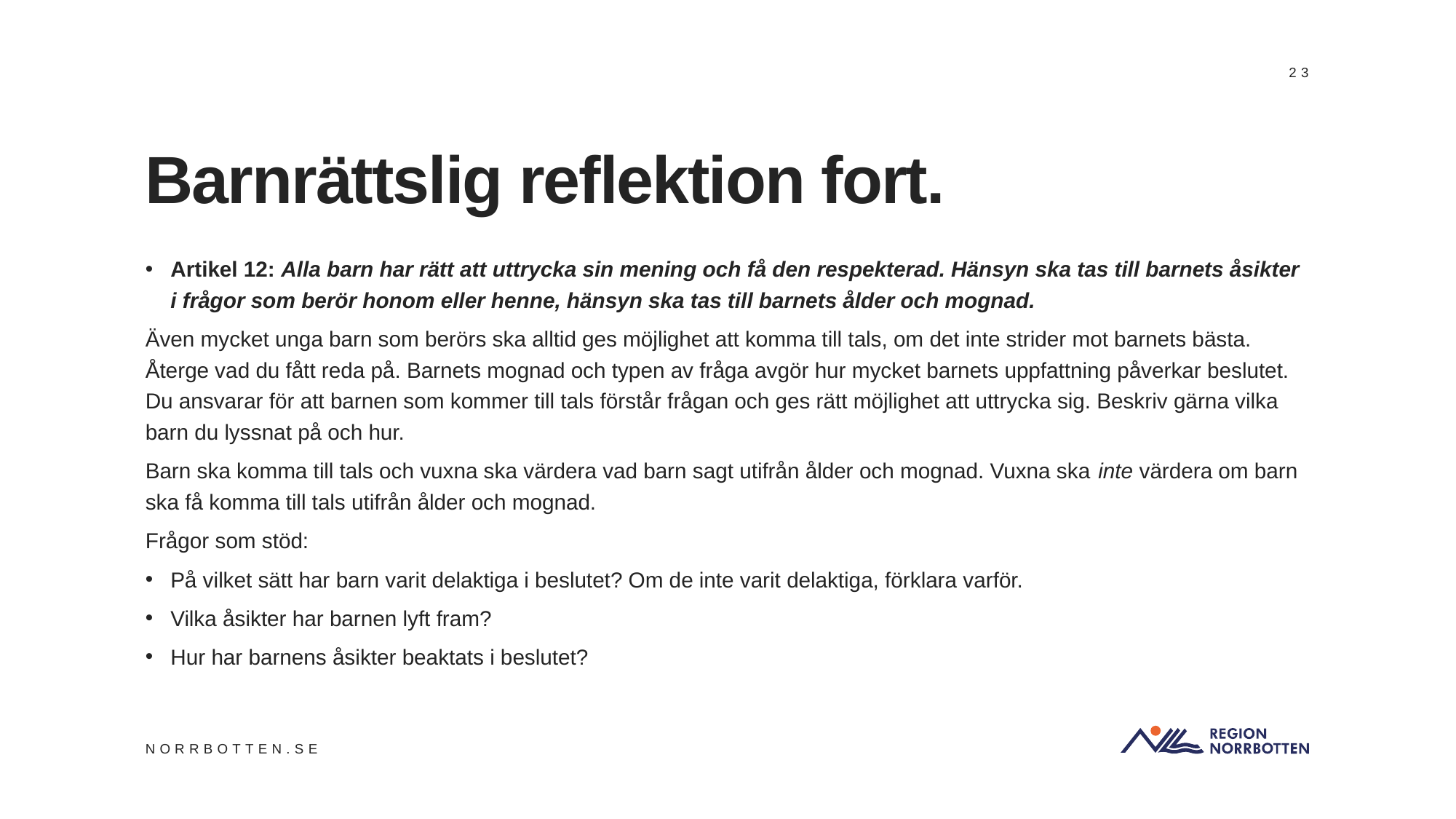

23
# Barnrättslig reflektion fort.
Artikel 12: Alla barn har rätt att uttrycka sin mening och få den respekterad. Hänsyn ska tas till barnets åsikter i frågor som berör honom eller henne, hänsyn ska tas till barnets ålder och mognad.
Även mycket unga barn som berörs ska alltid ges möjlighet att komma till tals, om det inte strider mot barnets bästa. Återge vad du fått reda på. Barnets mognad och typen av fråga avgör hur mycket barnets uppfattning påverkar beslutet. Du ansvarar för att barnen som kommer till tals förstår frågan och ges rätt möjlighet att uttrycka sig. Beskriv gärna vilka barn du lyssnat på och hur.
Barn ska komma till tals och vuxna ska värdera vad barn sagt utifrån ålder och mognad. Vuxna ska inte värdera om barn ska få komma till tals utifrån ålder och mognad.
Frågor som stöd:
På vilket sätt har barn varit delaktiga i beslutet? Om de inte varit delaktiga, förklara varför.
Vilka åsikter har barnen lyft fram?
Hur har barnens åsikter beaktats i beslutet?